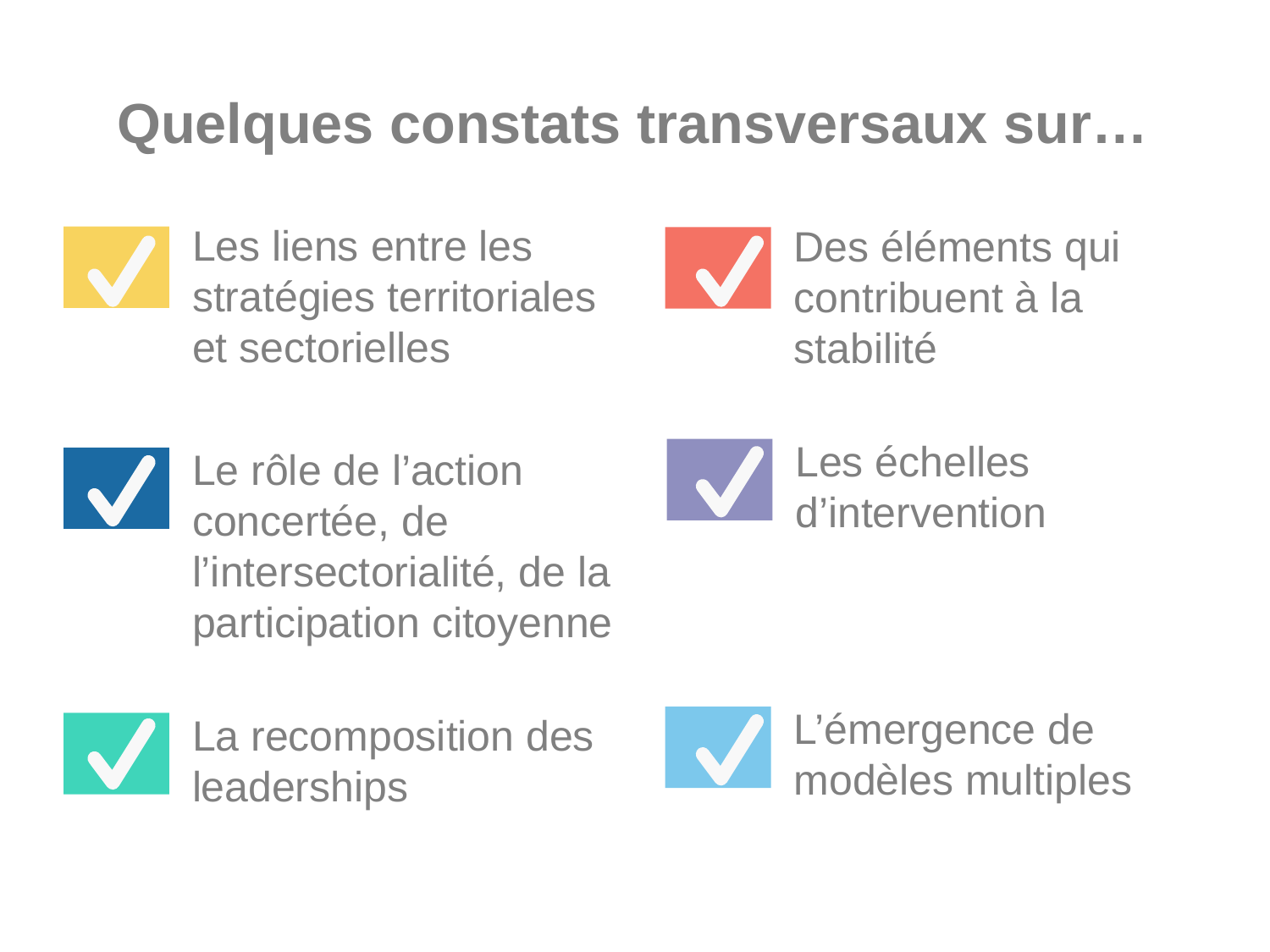

# Quelques constats transversaux sur…
Les liens entre les stratégies territoriales et sectorielles

Des éléments qui contribuent à la stabilité

Les échelles d’intervention

Le rôle de l’action concertée, de l’intersectorialité, de la participation citoyenne

L’émergence de modèles multiples

La recomposition des leaderships